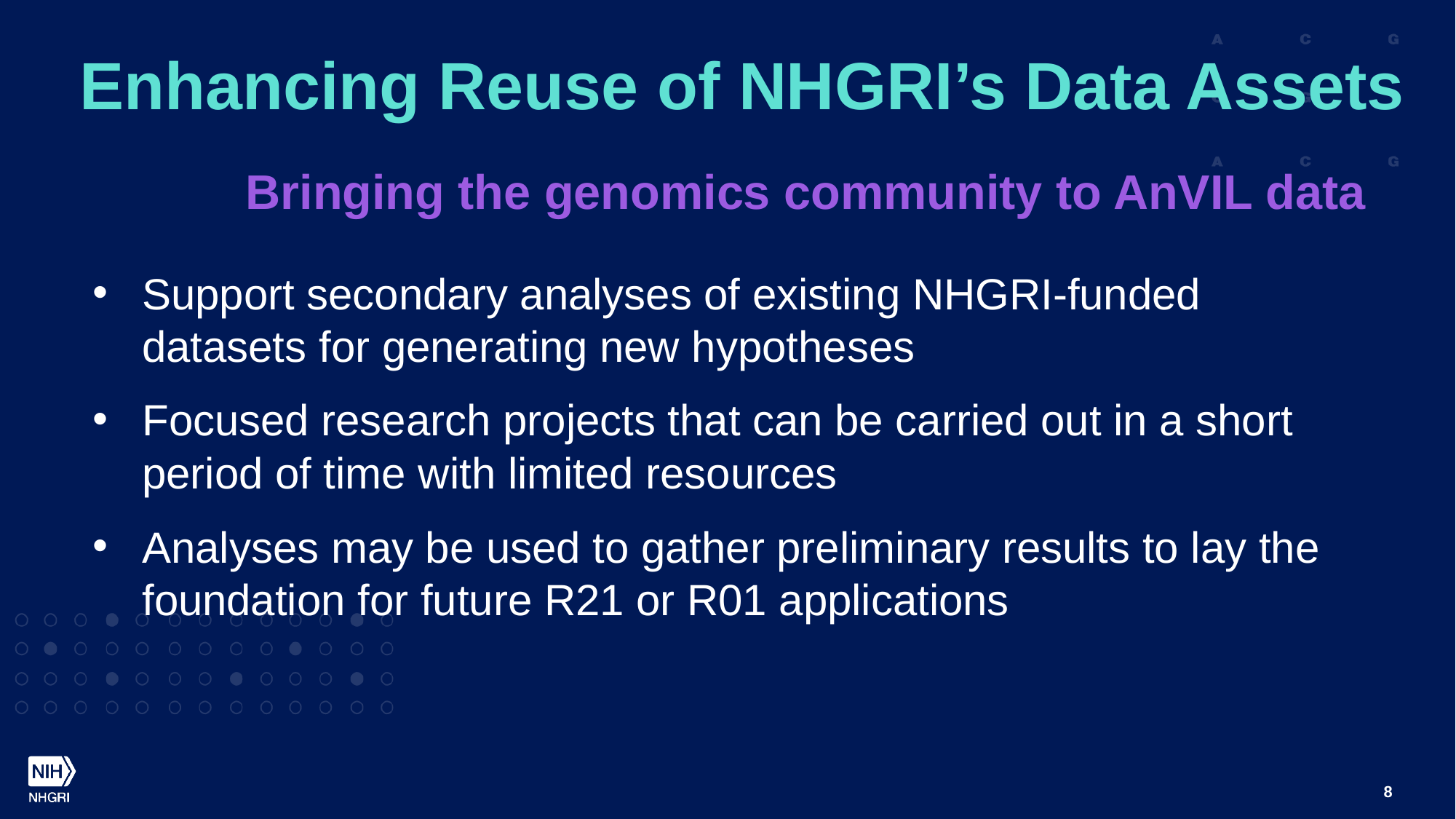

# Enhancing Reuse of NHGRI’s Data Assets
Bringing the genomics community to AnVIL data
Support secondary analyses of existing NHGRI-funded datasets for generating new hypotheses
Focused research projects that can be carried out in a short period of time with limited resources
Analyses may be used to gather preliminary results to lay the foundation for future R21 or R01 applications
8